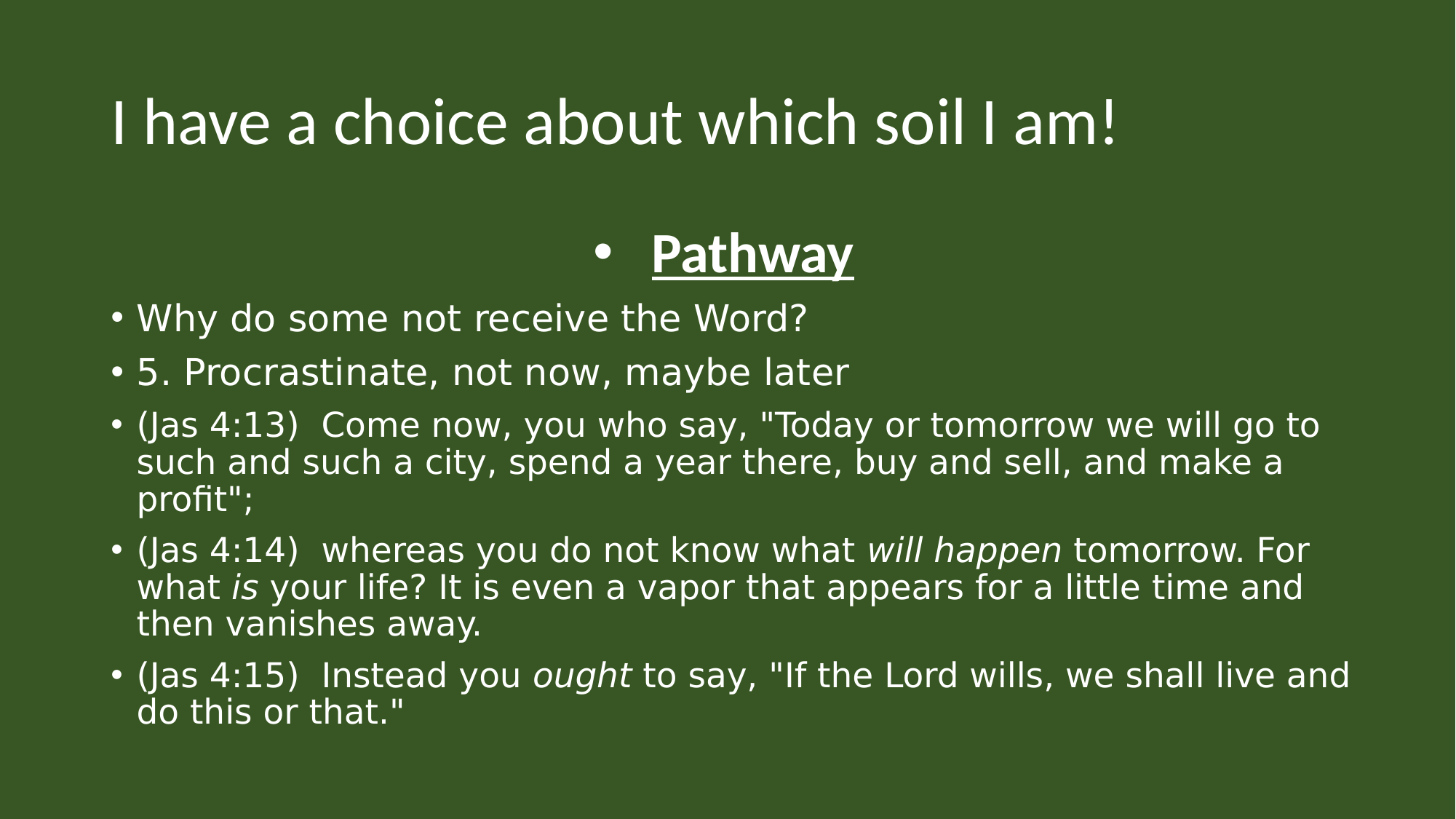

# I have a choice about which soil I am!
Pathway
Why do some not receive the Word?
5. Procrastinate, not now, maybe later
(Jas 4:13)  Come now, you who say, "Today or tomorrow we will go to such and such a city, spend a year there, buy and sell, and make a profit";
(Jas 4:14)  whereas you do not know what will happen tomorrow. For what is your life? It is even a vapor that appears for a little time and then vanishes away.
(Jas 4:15)  Instead you ought to say, "If the Lord wills, we shall live and do this or that."